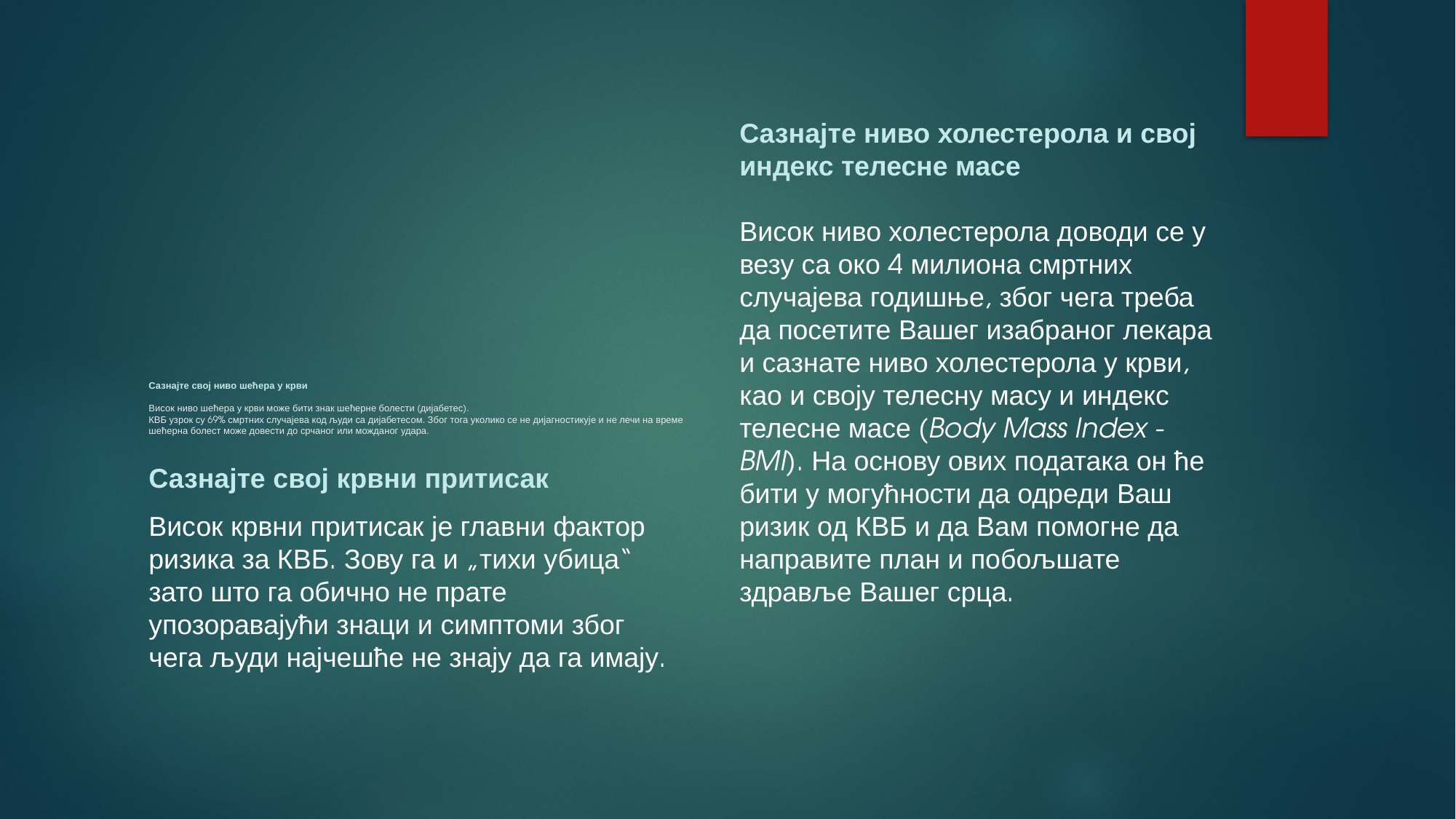

Сазнајте ниво холестерола и свој индекс телесне масе

Висок ниво холестерола доводи се у везу са око 4 милиона смртних случајева годишње, због чега треба да посетите Вашег изабраног лекара и сазнате ниво холестерола у крви, као и своју телесну масу и индекс телесне масе (Body Mass Index - BMI). На основу ових података он ће бити у могућности да одреди Ваш ризик од КВБ и да Вам помогне да направите план и побољшате здравље Вашег срца.
# Сазнајте свој ниво шећера у крви Висок ниво шећера у крви може бити знак шећерне болести (дијабетес). КВБ узрок су 69% смртних случајева код људи са дијабетесом. Због тога уколико се не дијагностикује и не лечи на време шећерна болест може довести до срчаног или можданог удара.
Сазнајте свој крвни притисак
Висок крвни притисак је главни фактор ризика за КВБ. Зову га и „тихи убица“ зато што га обично не прате упозоравајући знаци и симптоми због чега људи најчешће не знају да га имају.